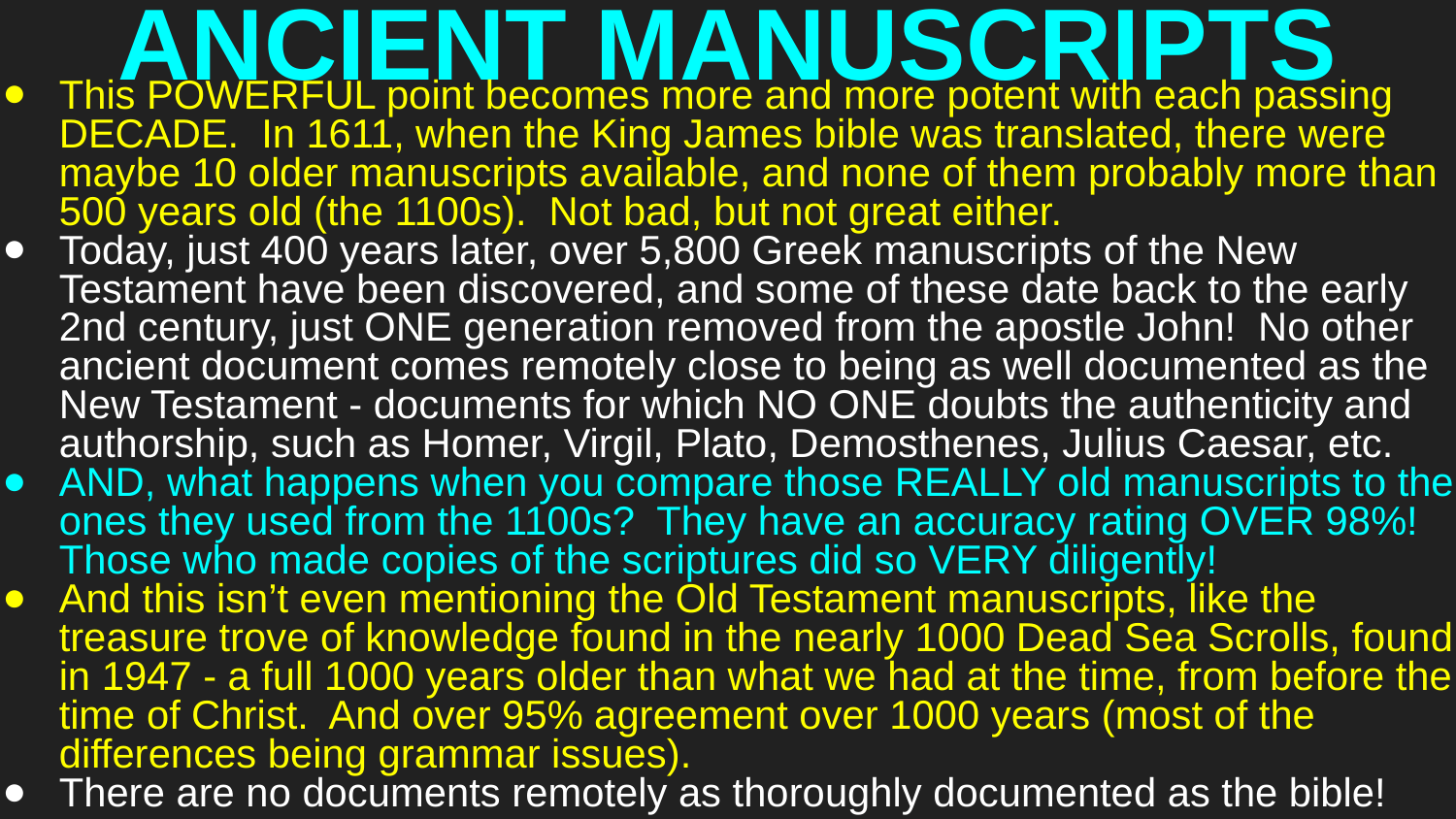

# ANCIENT MANUSCRIPTS
This POWERFUL point becomes more and more potent with each passing DECADE.  In 1611, when the King James bible was translated, there were maybe 10 older manuscripts available, and none of them probably more than 500 years old (the 1100s).  Not bad, but not great either.
Today, just 400 years later, over 5,800 Greek manuscripts of the New Testament have been discovered, and some of these date back to the early 2nd century, just ONE generation removed from the apostle John!  No other ancient document comes remotely close to being as well documented as the New Testament - documents for which NO ONE doubts the authenticity and authorship, such as Homer, Virgil, Plato, Demosthenes, Julius Caesar, etc.
AND, what happens when you compare those REALLY old manuscripts to the ones they used from the 1100s?  They have an accuracy rating OVER 98%!  Those who made copies of the scriptures did so VERY diligently!
And this isn’t even mentioning the Old Testament manuscripts, like the treasure trove of knowledge found in the nearly 1000 Dead Sea Scrolls, found in 1947 - a full 1000 years older than what we had at the time, from before the time of Christ.  And over 95% agreement over 1000 years (most of the differences being grammar issues).
There are no documents remotely as thoroughly documented as the bible!